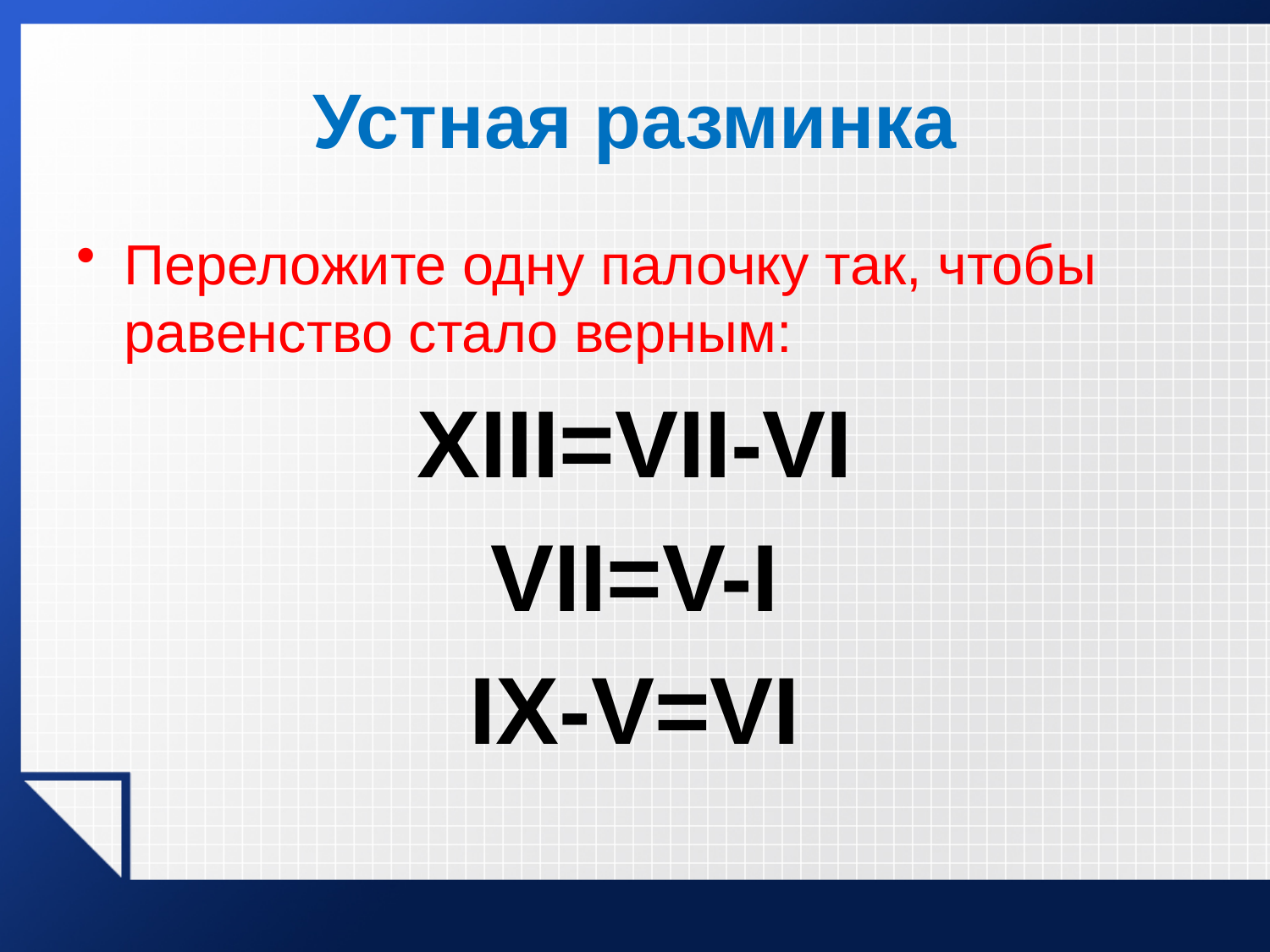

# Устная разминка
Переложите одну палочку так, чтобы равенство стало верным:
ХIII=VII-VI
VII=V-I
IХ-V=VI